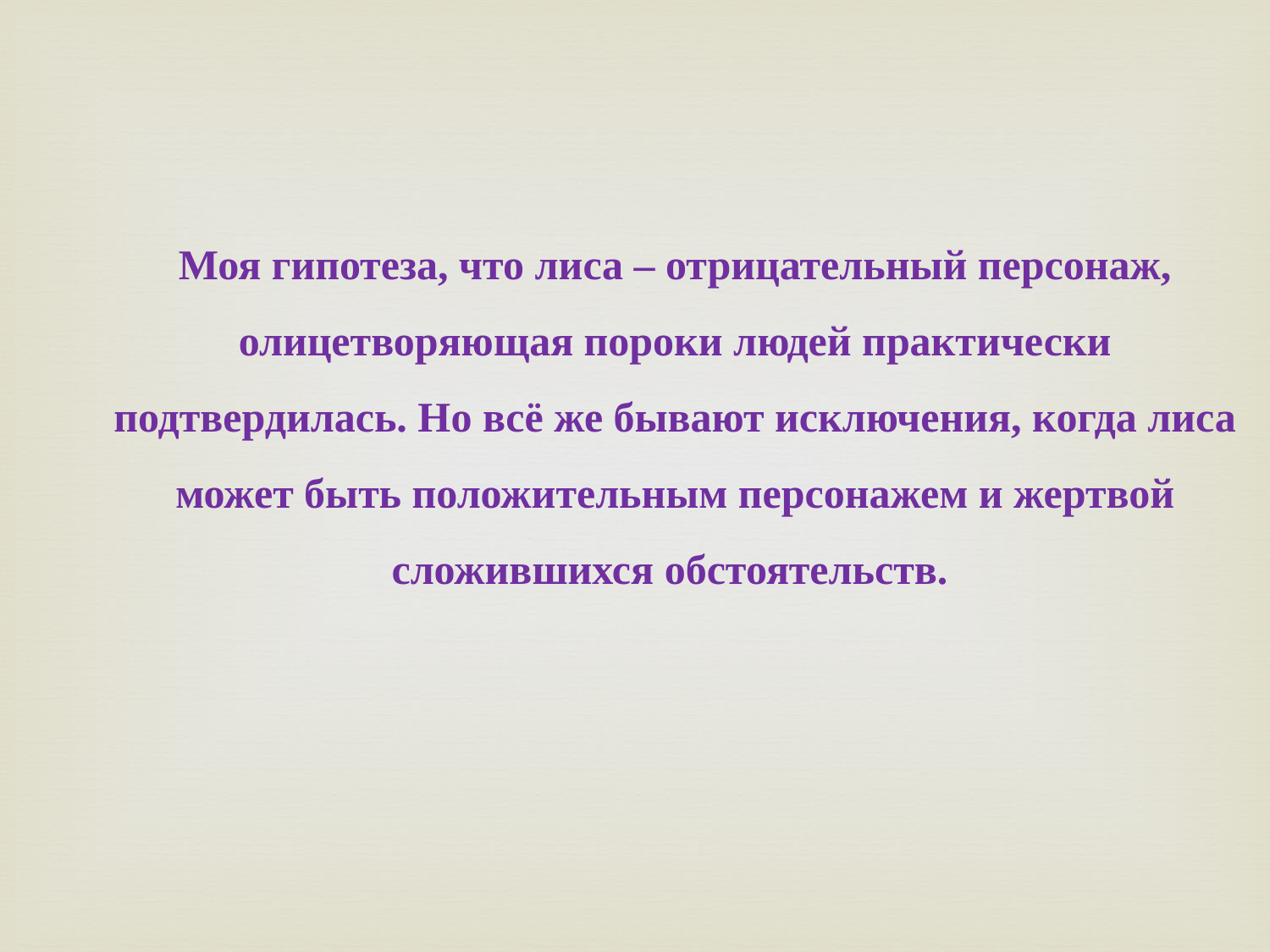

Моя гипотеза, что лиса – отрицательный персонаж, олицетворяющая пороки людей практически подтвердилась. Но всё же бывают исключения, когда лиса может быть положительным персонажем и жертвой сложившихся обстоятельств.